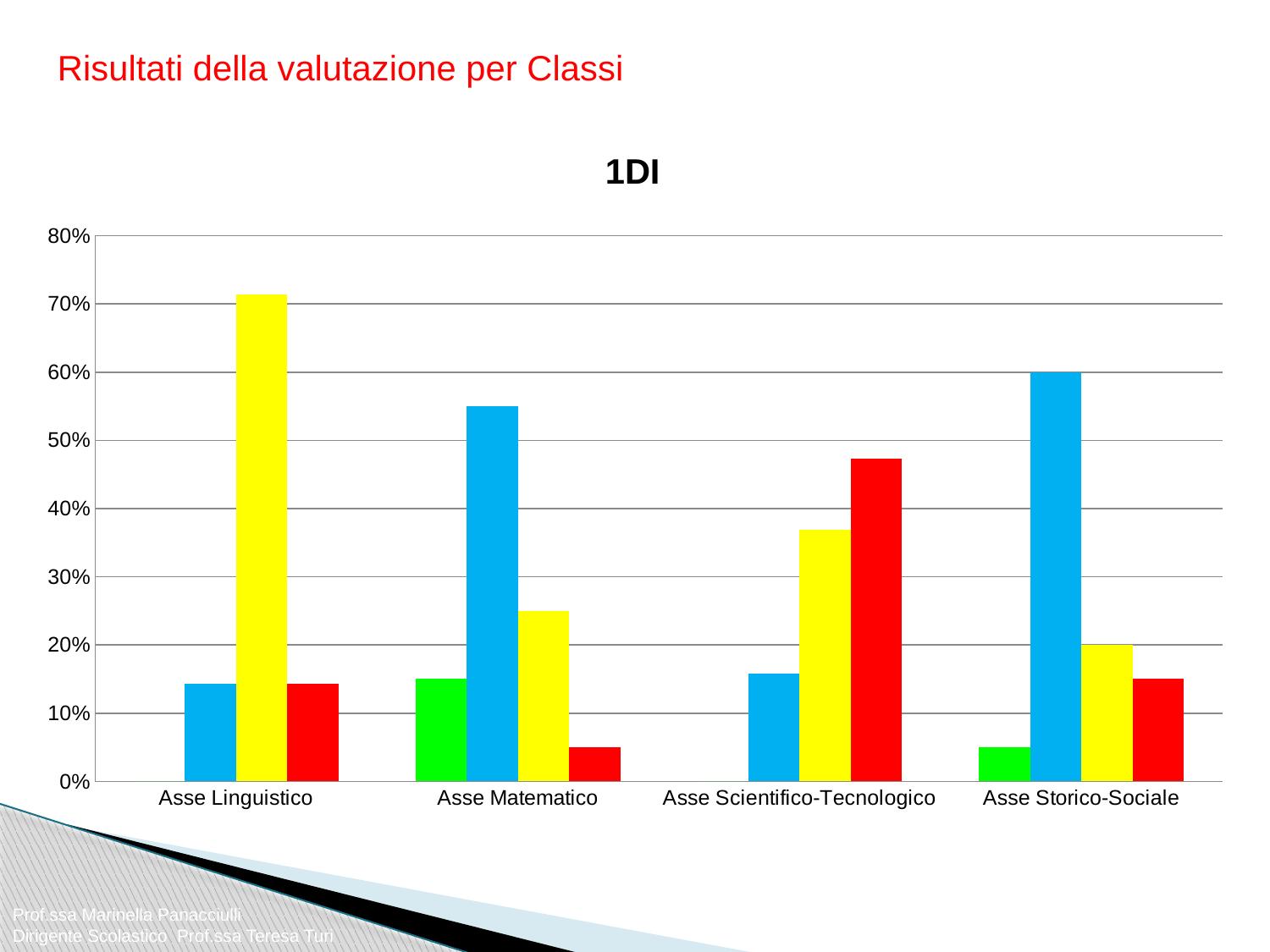

Risultati della valutazione per Classi

### Chart:

| Category | A | B | C | D |
|---|---|---|---|---|
| Asse Linguistico | 0.0 | 0.1428571428571429 | 0.7142857142857144 | 0.1428571428571429 |
| Asse Matematico | 0.15000000000000002 | 0.55 | 0.25 | 0.05 |
| Asse Scientifico-Tecnologico | 0.0 | 0.1578947368421053 | 0.3684210526315789 | 0.47368421052631576 |
| Asse Storico-Sociale | 0.05 | 0.6000000000000001 | 0.2 | 0.15000000000000002 |
Prof.ssa Marinella Panacciulli
Dirigente Scolastico  Prof.ssa Teresa Turi